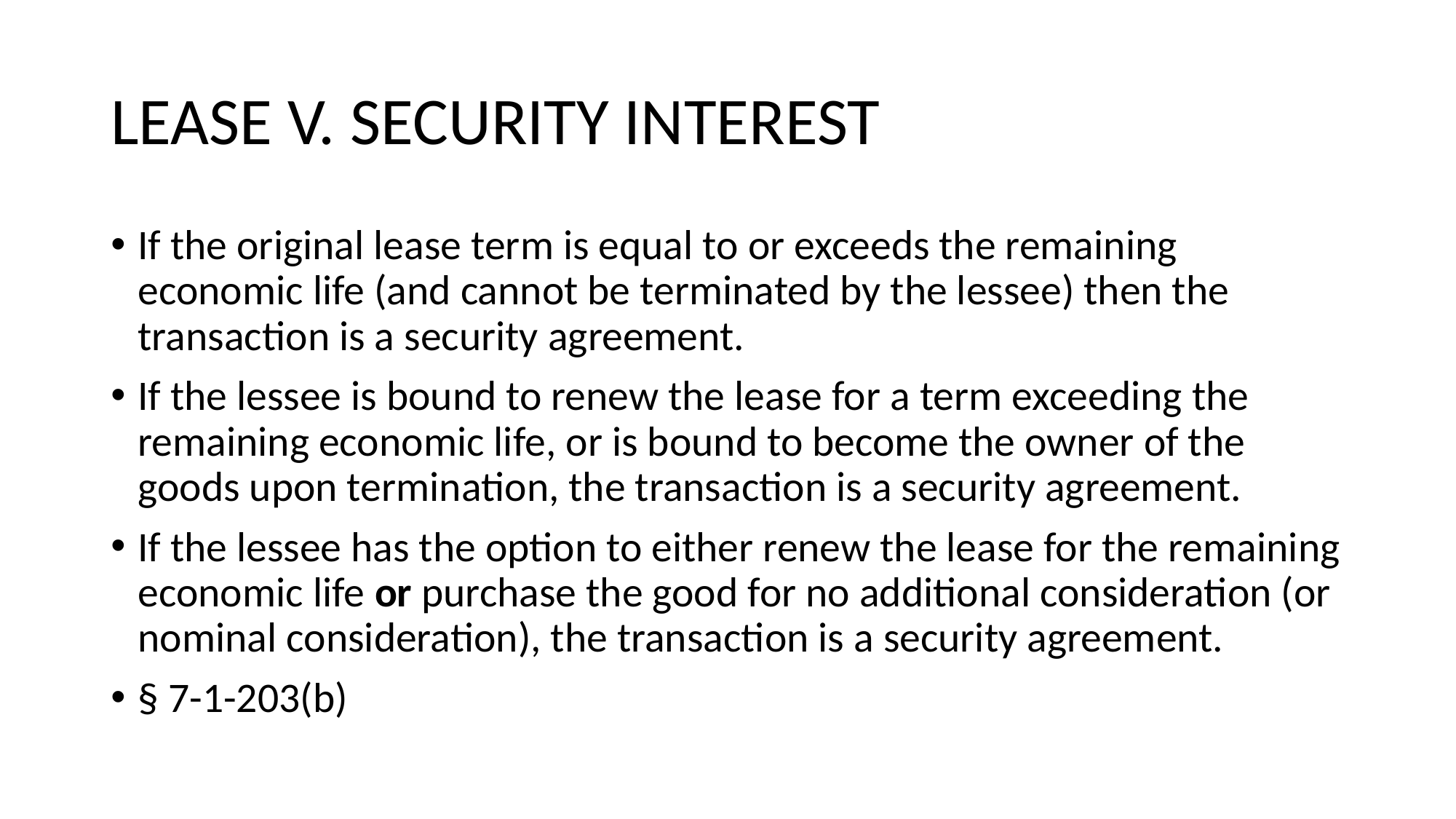

# LEASE V. SECURITY INTEREST
If the original lease term is equal to or exceeds the remaining economic life (and cannot be terminated by the lessee) then the transaction is a security agreement.
If the lessee is bound to renew the lease for a term exceeding the remaining economic life, or is bound to become the owner of the goods upon termination, the transaction is a security agreement.
If the lessee has the option to either renew the lease for the remaining economic life or purchase the good for no additional consideration (or nominal consideration), the transaction is a security agreement.
§ 7-1-203(b)